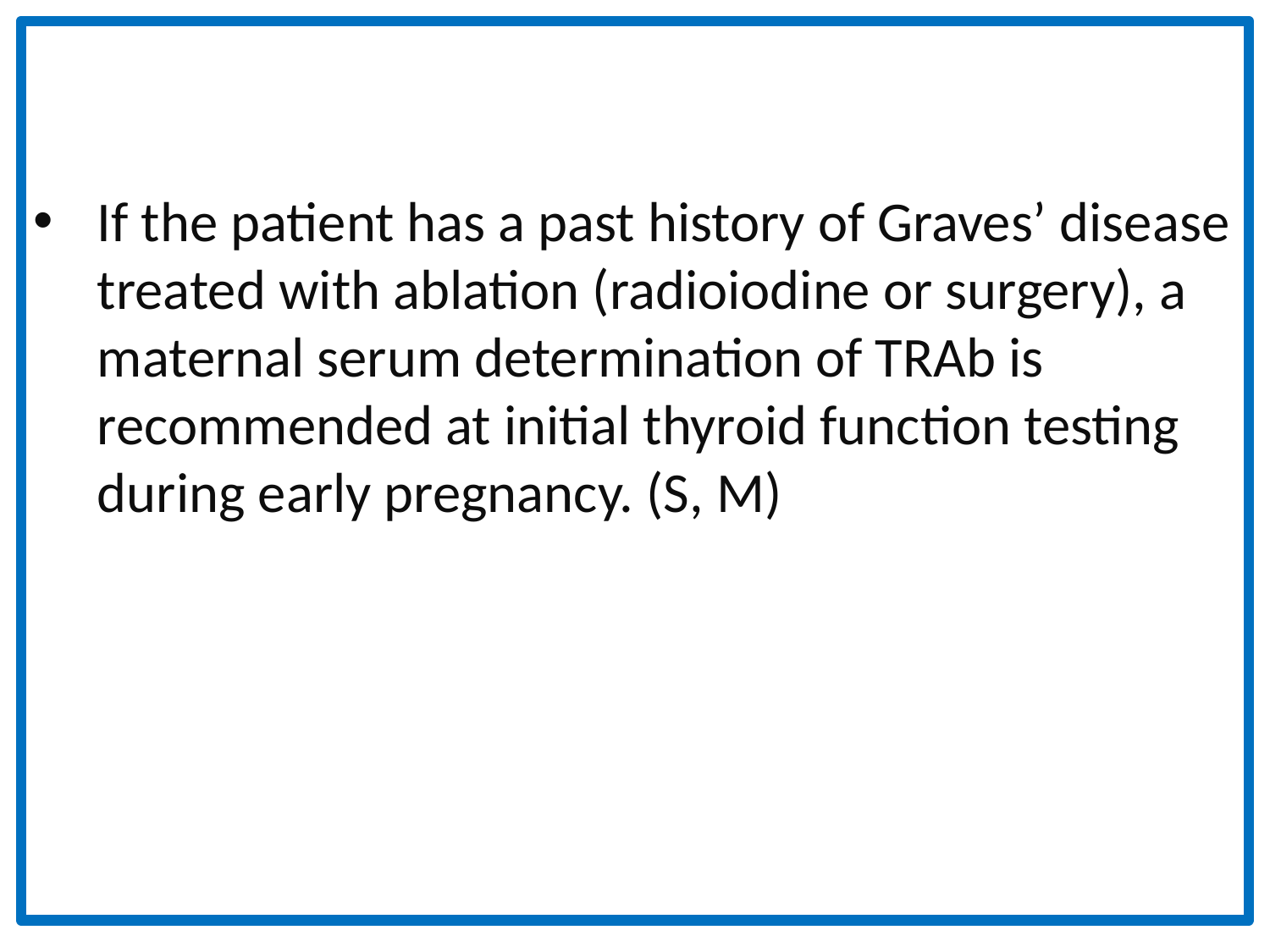

If the patient has a past history of Graves’ disease treated with ablation (radioiodine or surgery), a maternal serum determination of TRAb is recommended at initial thyroid function testing during early pregnancy. (S, M)
#